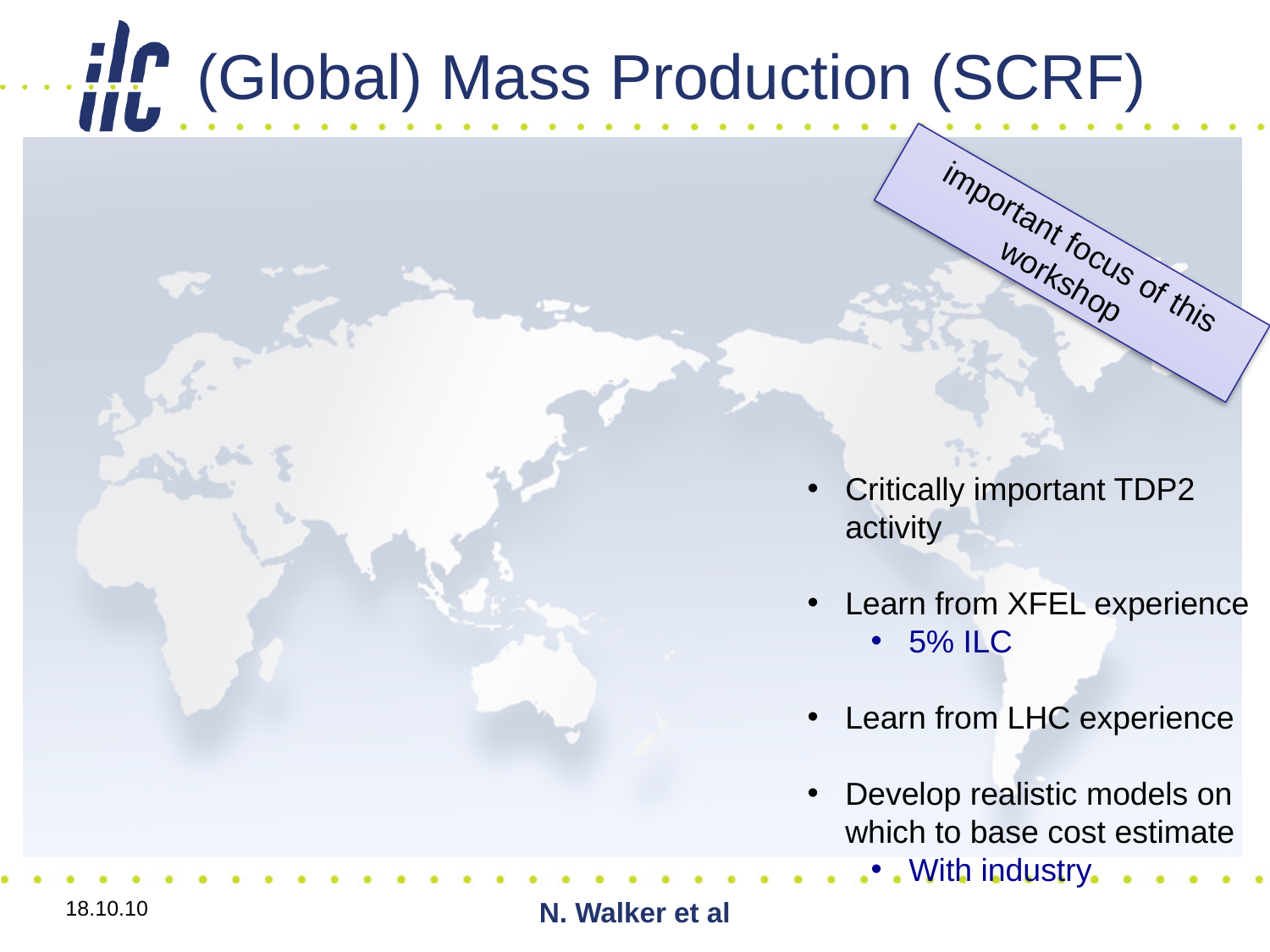

# (Global) Mass Production (SCRF)

important focus of this workshop
Critically important TDP2 activity

Learn from XFEL experience
5% ILC

Learn from LHC experience

Develop realistic models on which to base cost estimate
With industry

18.10.10
N. Walker et al